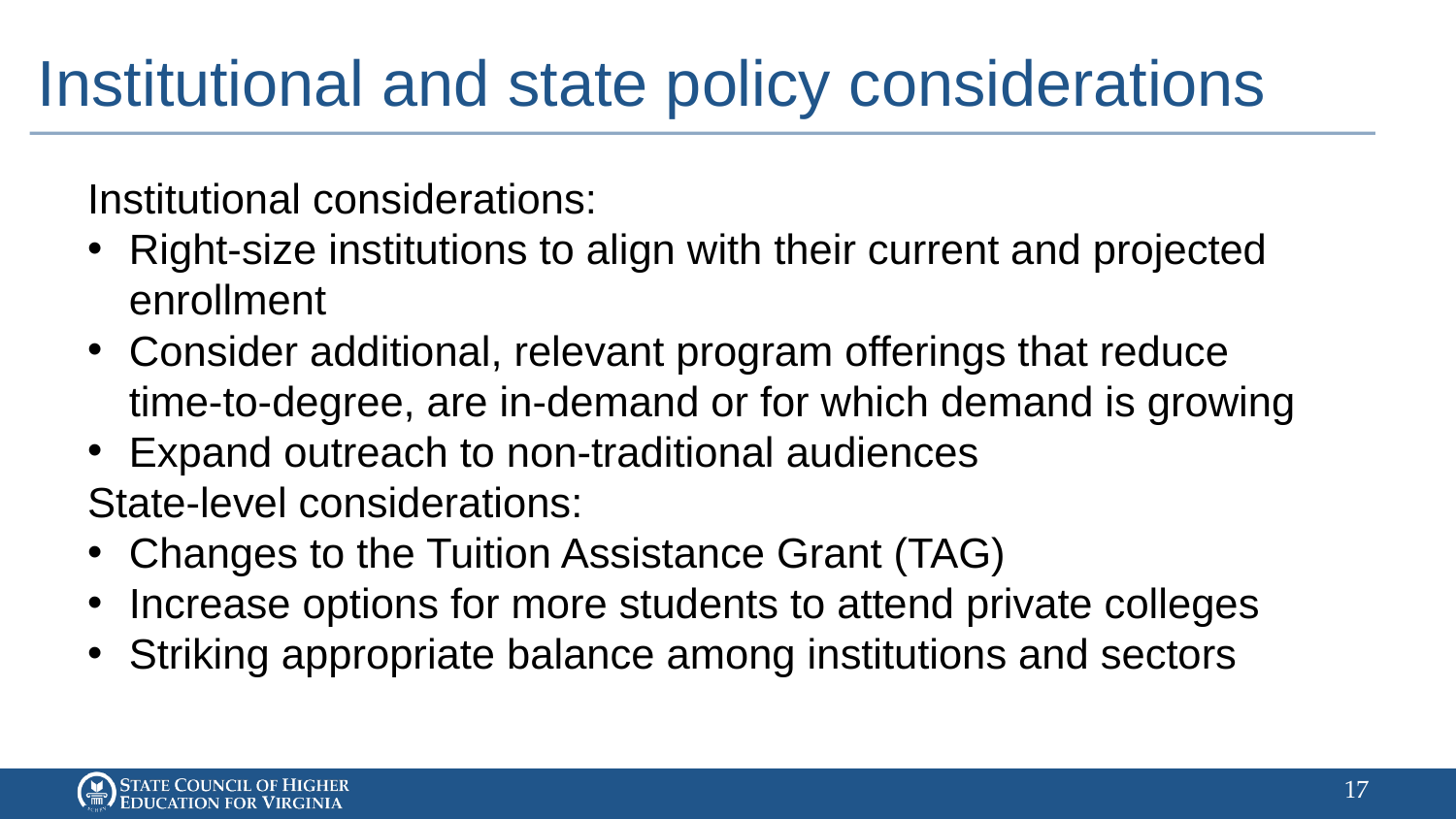

# Institutional and state policy considerations
Institutional considerations:
Right-size institutions to align with their current and projected enrollment
Consider additional, relevant program offerings that reduce time-to-degree, are in-demand or for which demand is growing
Expand outreach to non-traditional audiences
State-level considerations:
Changes to the Tuition Assistance Grant (TAG)
Increase options for more students to attend private colleges
Striking appropriate balance among institutions and sectors

17